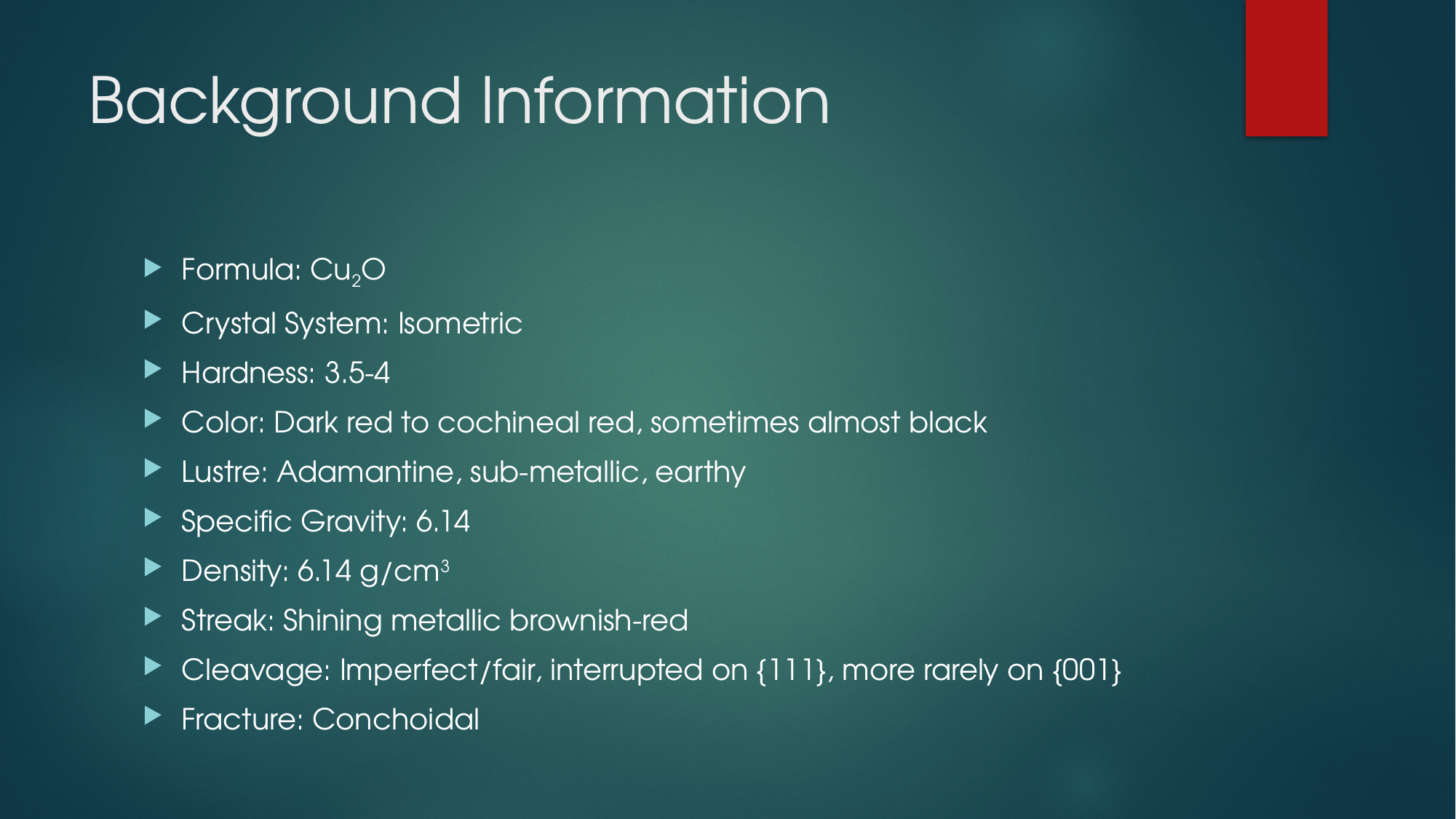

# Background Information
Formula: Cu2O
Crystal System: Isometric
Hardness: 3.5-4
Color: Dark red to cochineal red, sometimes almost black
Lustre: Adamantine, sub-metallic, earthy
Specific Gravity: 6.14
Density: 6.14 g/cm3
Streak: Shining metallic brownish-red
Cleavage: Imperfect/fair, interrupted on {111}, more rarely on {001}
Fracture: Conchoidal